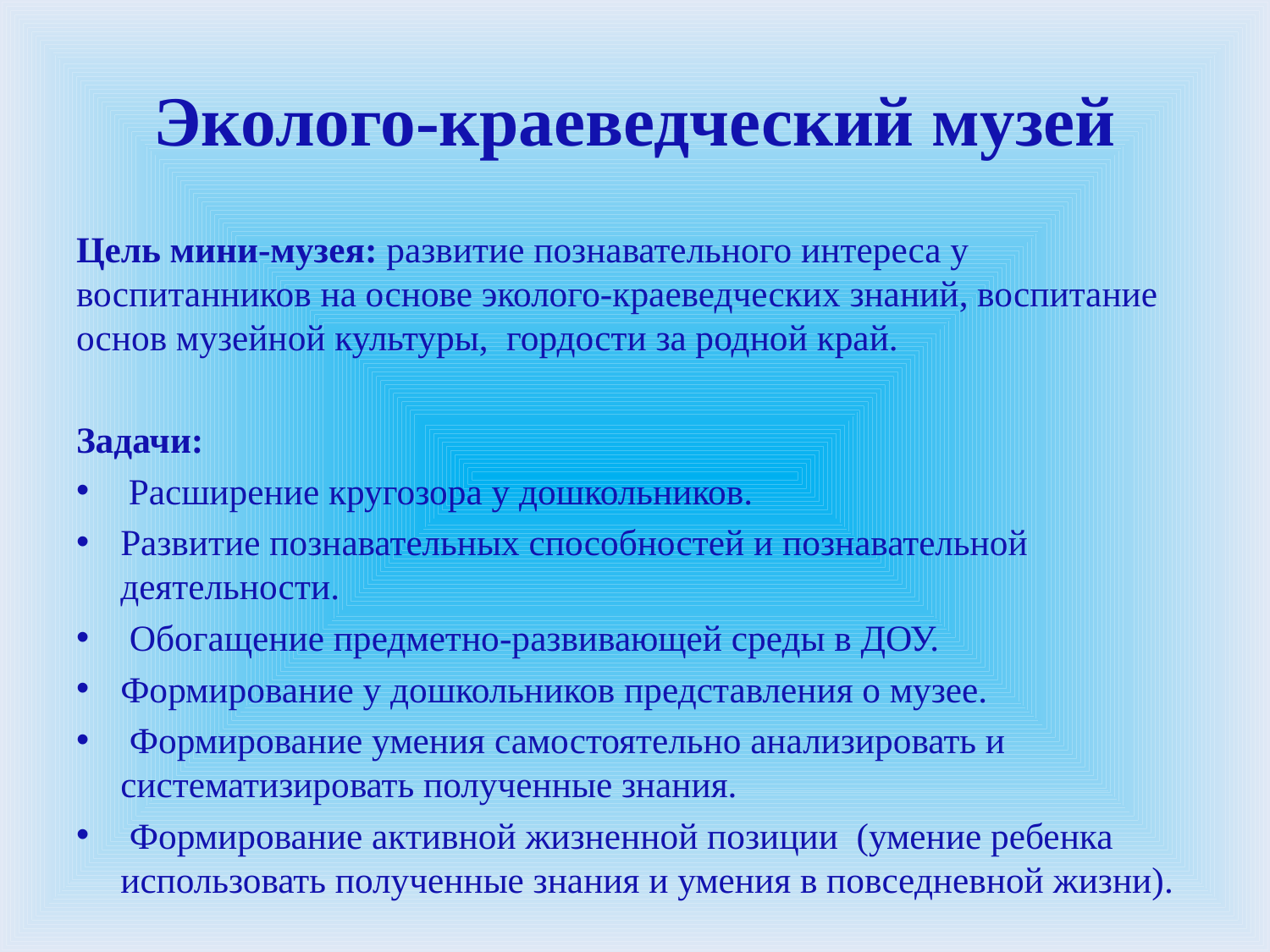

# Эколого-краеведческий музей

Цель мини-музея: развитие познавательного интереса у воспитанников на основе эколого-краеведческих знаний, воспитание  основ музейной культуры,  гордости за родной край.

Задачи:
 Расширение кругозора у дошкольников.
Развитие познавательных способностей и познавательной деятельности.
 Обогащение предметно-развивающей среды в ДОУ.
Формирование у дошкольников представления о музее.
 Формирование умения самостоятельно анализировать и систематизировать полученные знания.
 Формирование активной жизненной позиции  (умение ребенка  использовать полученные знания и умения в повседневной жизни).